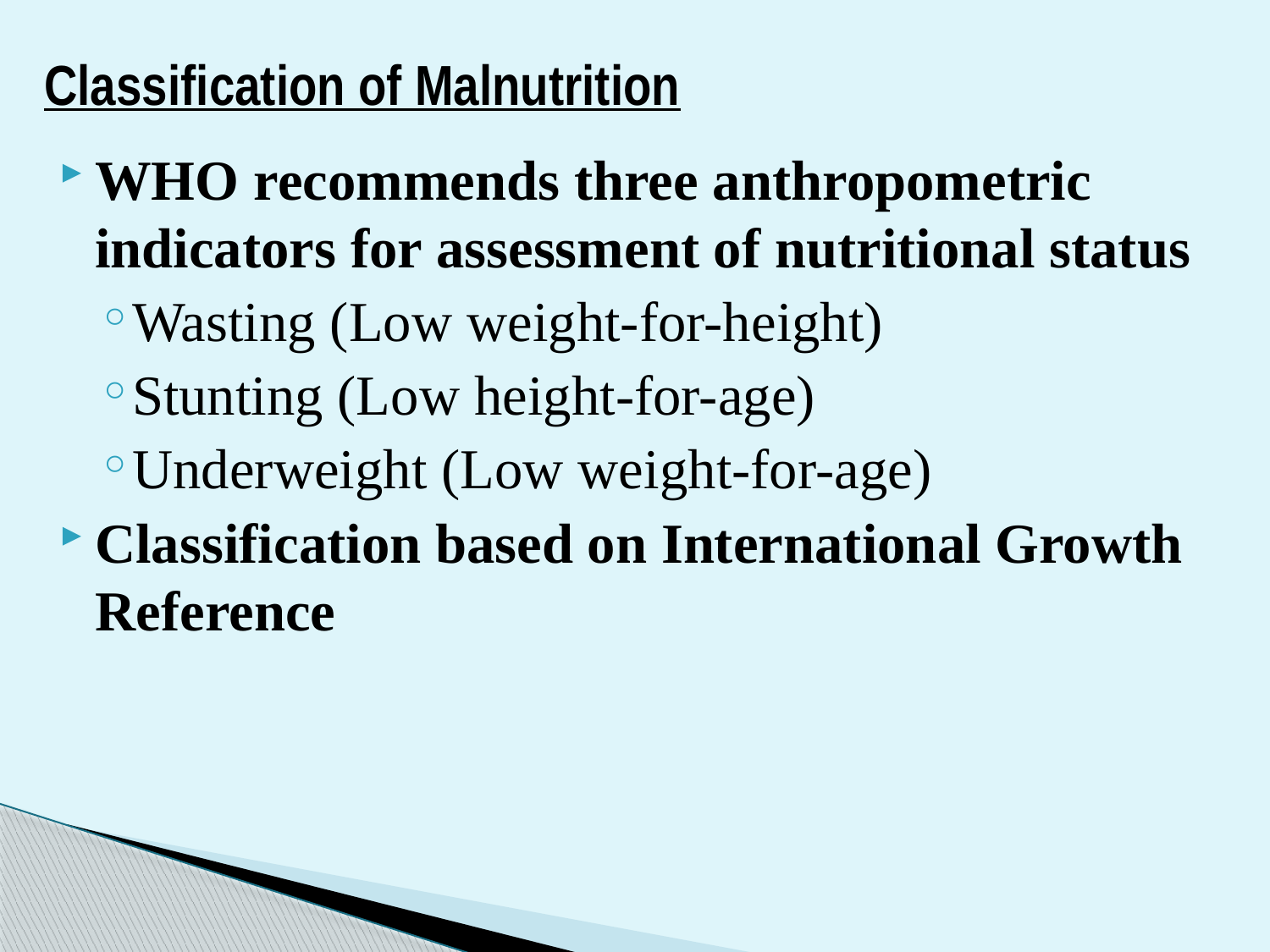

# Classification of Malnutrition
WHO recommends three anthropometric indicators for assessment of nutritional status
Wasting (Low weight-for-height)
Stunting (Low height-for-age)
Underweight (Low weight-for-age)
Classification based on International Growth Reference